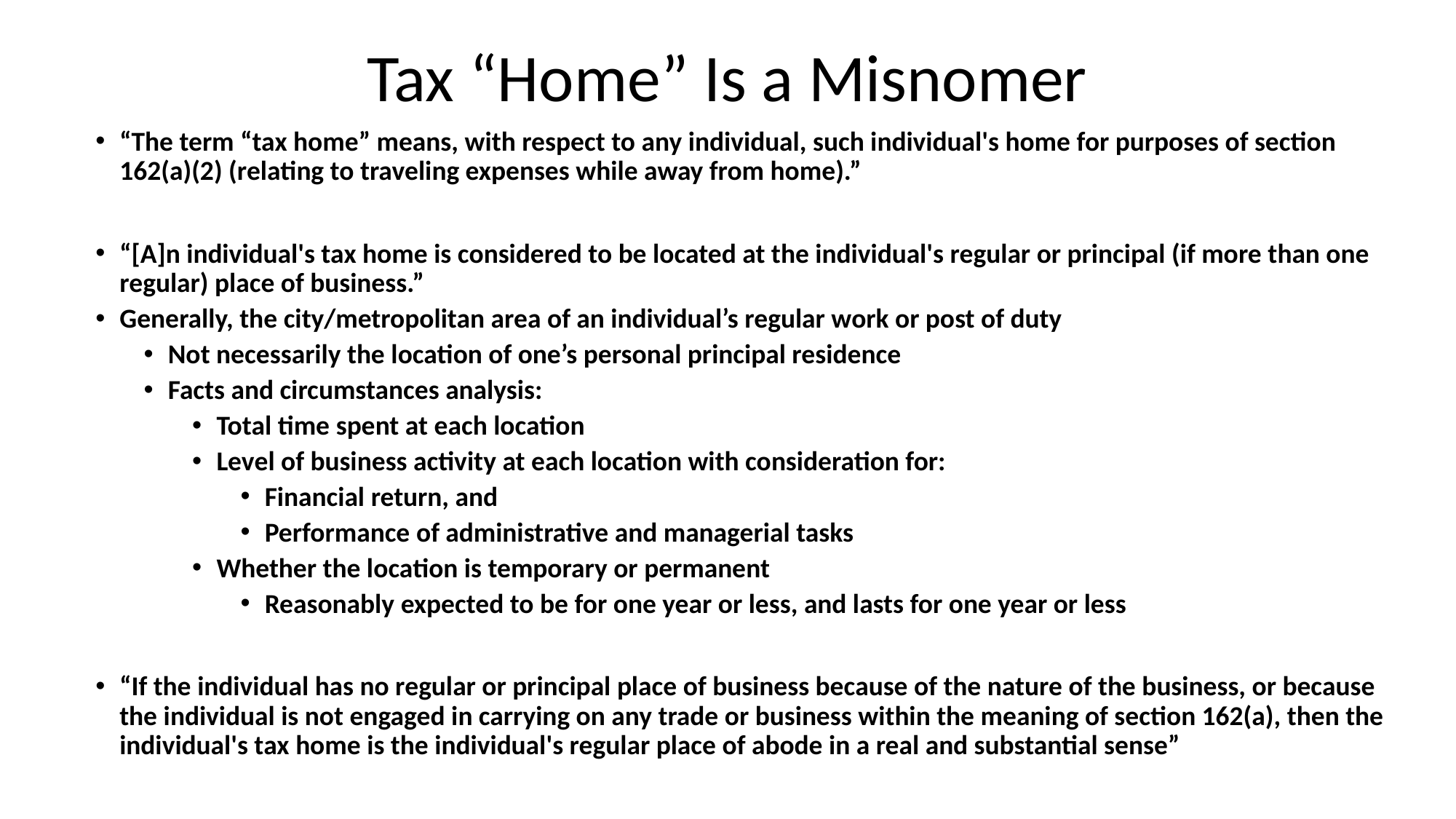

# Tax “Home” Is a Misnomer
“The term “tax home” means, with respect to any individual, such individual's home for purposes of section 162(a)(2) (relating to traveling expenses while away from home).”

“[A]n individual's tax home is considered to be located at the individual's regular or principal (if more than one regular) place of business.”
Generally, the city/metropolitan area of an individual’s regular work or post of duty
Not necessarily the location of one’s personal principal residence
Facts and circumstances analysis:
Total time spent at each location
Level of business activity at each location with consideration for:
Financial return, and
Performance of administrative and managerial tasks
Whether the location is temporary or permanent
Reasonably expected to be for one year or less, and lasts for one year or less

“If the individual has no regular or principal place of business because of the nature of the business, or because the individual is not engaged in carrying on any trade or business within the meaning of section 162(a), then the individual's tax home is the individual's regular place of abode in a real and substantial sense”